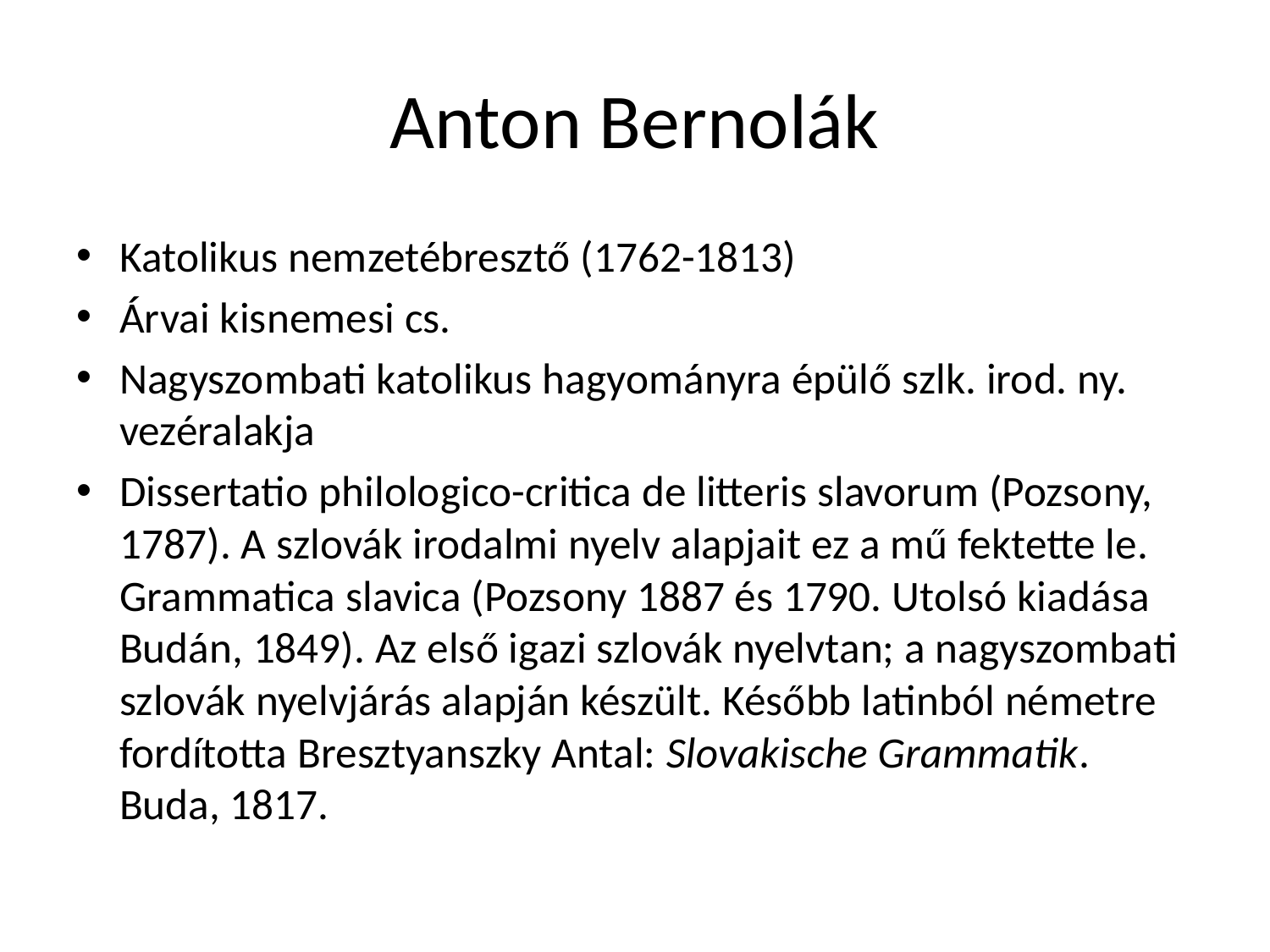

# Anton Bernolák
Katolikus nemzetébresztő (1762-1813)
Árvai kisnemesi cs.
Nagyszombati katolikus hagyományra épülő szlk. irod. ny. vezéralakja
Dissertatio philologico-critica de litteris slavorum (Pozsony, 1787). A szlovák irodalmi nyelv alapjait ez a mű fektette le. Grammatica slavica (Pozsony 1887 és 1790. Utolsó kiadása Budán, 1849). Az első igazi szlovák nyelvtan; a nagyszombati szlovák nyelvjárás alapján készült. Később latinból németre fordította Bresztyanszky Antal: Slovakische Grammatik. Buda, 1817.